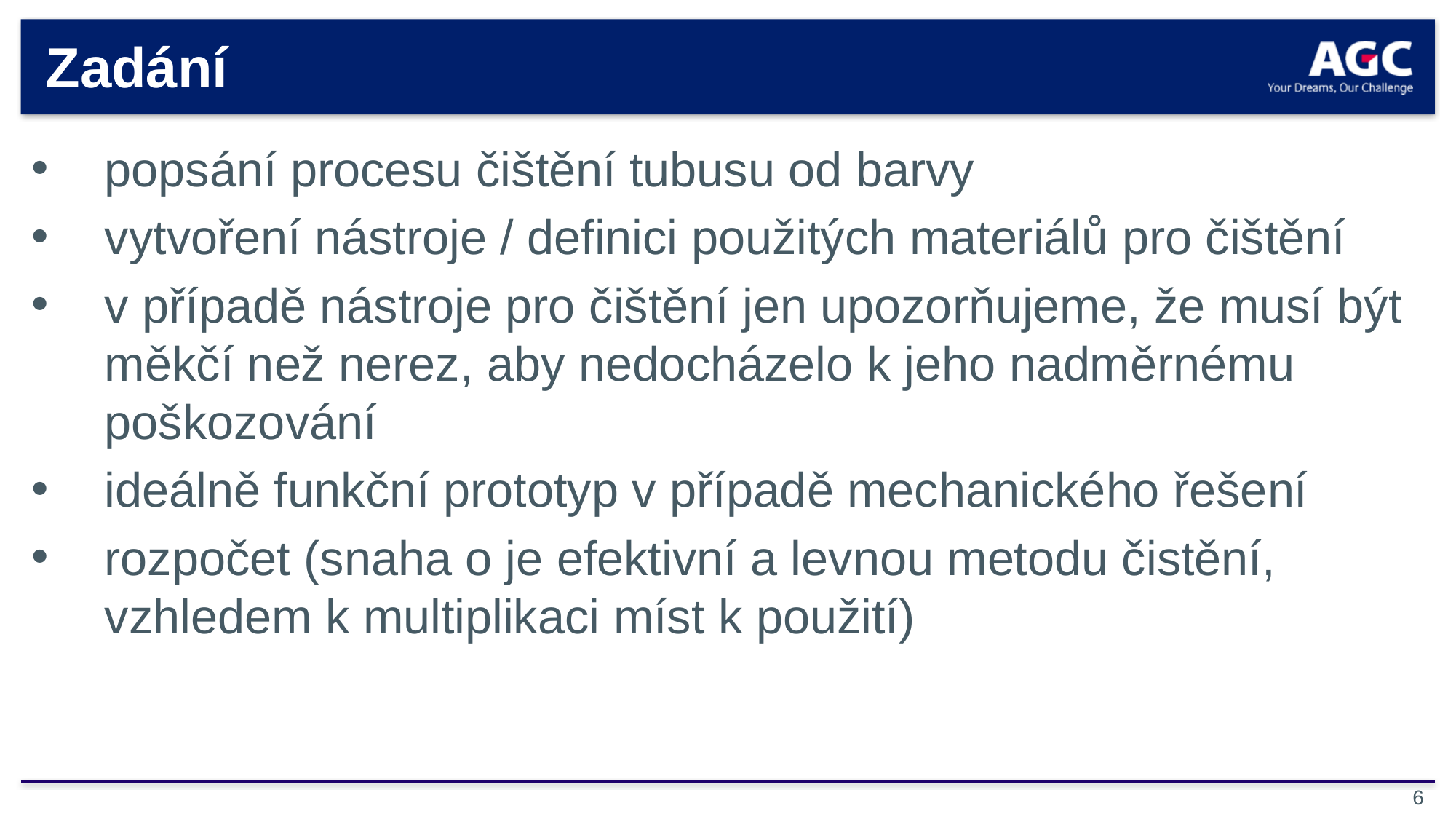

# Zadání
popsání procesu čištění tubusu od barvy
vytvoření nástroje / definici použitých materiálů pro čištění
v případě nástroje pro čištění jen upozorňujeme, že musí být měkčí než nerez, aby nedocházelo k jeho nadměrnému poškozování
ideálně funkční prototyp v případě mechanického řešení
rozpočet (snaha o je efektivní a levnou metodu čistění, vzhledem k multiplikaci míst k použití)

6